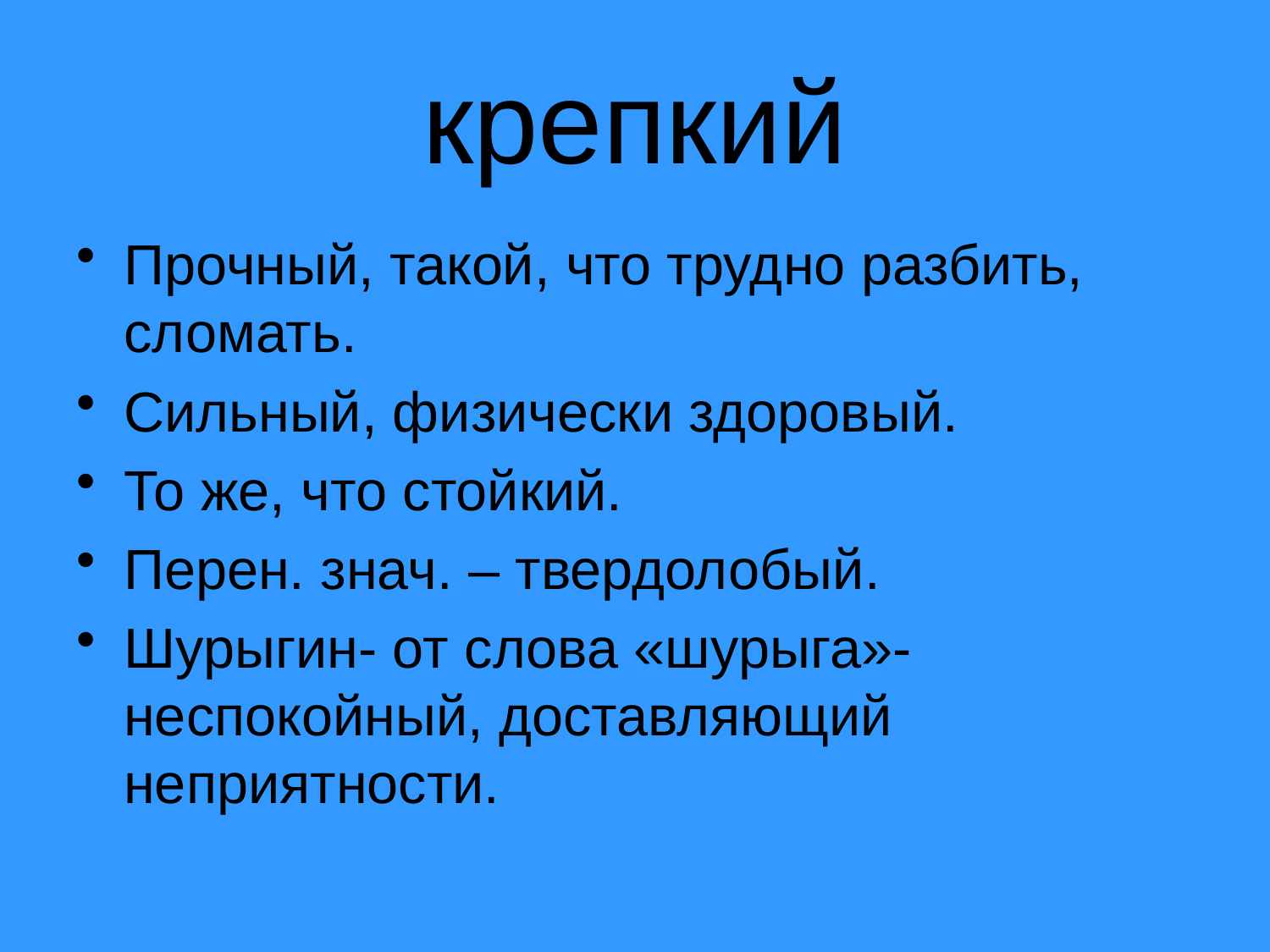

# крепкий
Прочный, такой, что трудно разбить, сломать.
Сильный, физически здоровый.
То же, что стойкий.
Перен. знач. – твердолобый.
Шурыгин- от слова «шурыга»-неспокойный, доставляющий неприятности.